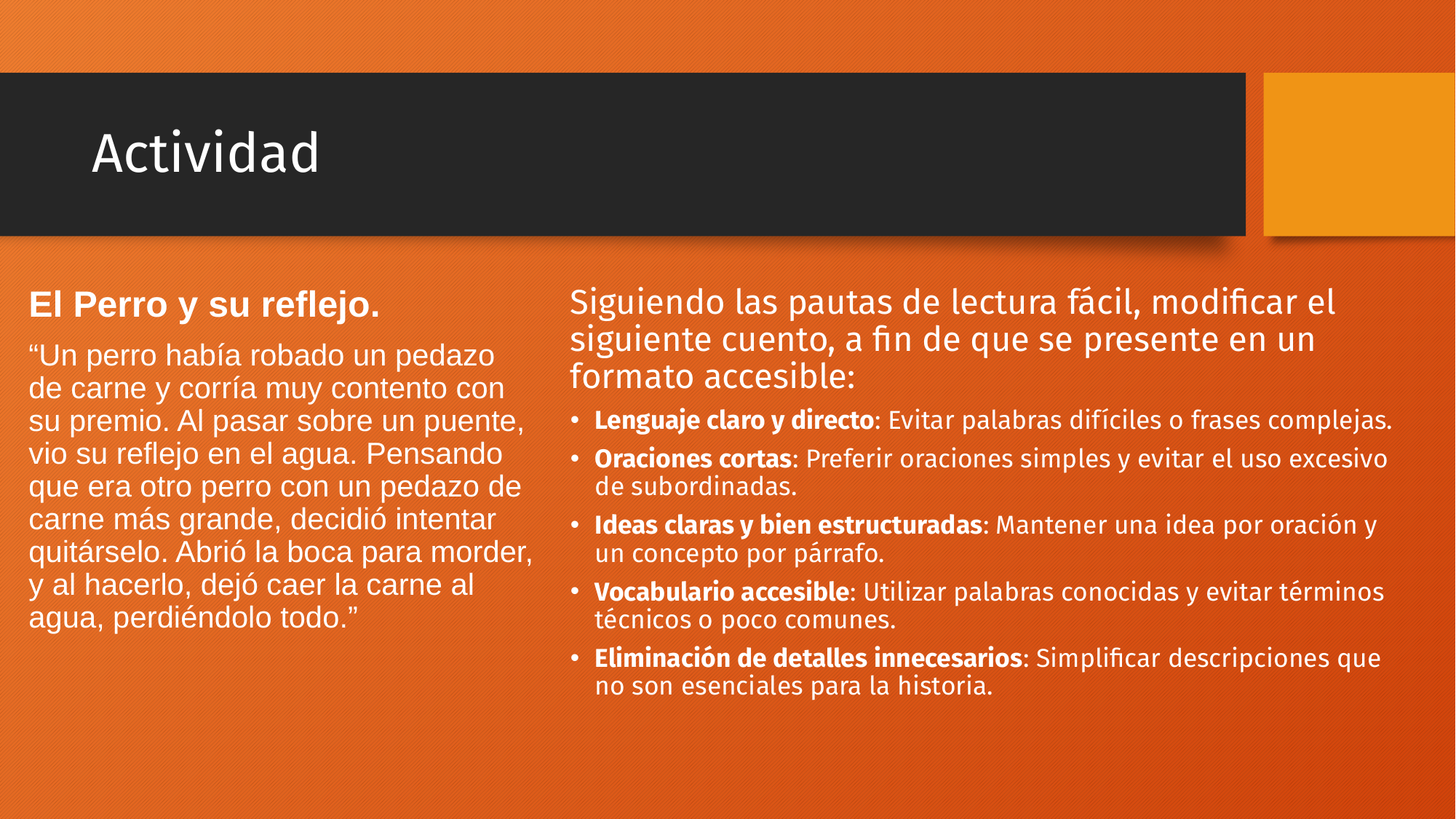

# Actividad
El Perro y su reflejo.
“Un perro había robado un pedazo de carne y corría muy contento con su premio. Al pasar sobre un puente, vio su reflejo en el agua. Pensando que era otro perro con un pedazo de carne más grande, decidió intentar quitárselo. Abrió la boca para morder, y al hacerlo, dejó caer la carne al agua, perdiéndolo todo.”
Siguiendo las pautas de lectura fácil, modificar el siguiente cuento, a fin de que se presente en un formato accesible:
Lenguaje claro y directo: Evitar palabras difíciles o frases complejas.
Oraciones cortas: Preferir oraciones simples y evitar el uso excesivo de subordinadas.
Ideas claras y bien estructuradas: Mantener una idea por oración y un concepto por párrafo.
Vocabulario accesible: Utilizar palabras conocidas y evitar términos técnicos o poco comunes.
Eliminación de detalles innecesarios: Simplificar descripciones que no son esenciales para la historia.